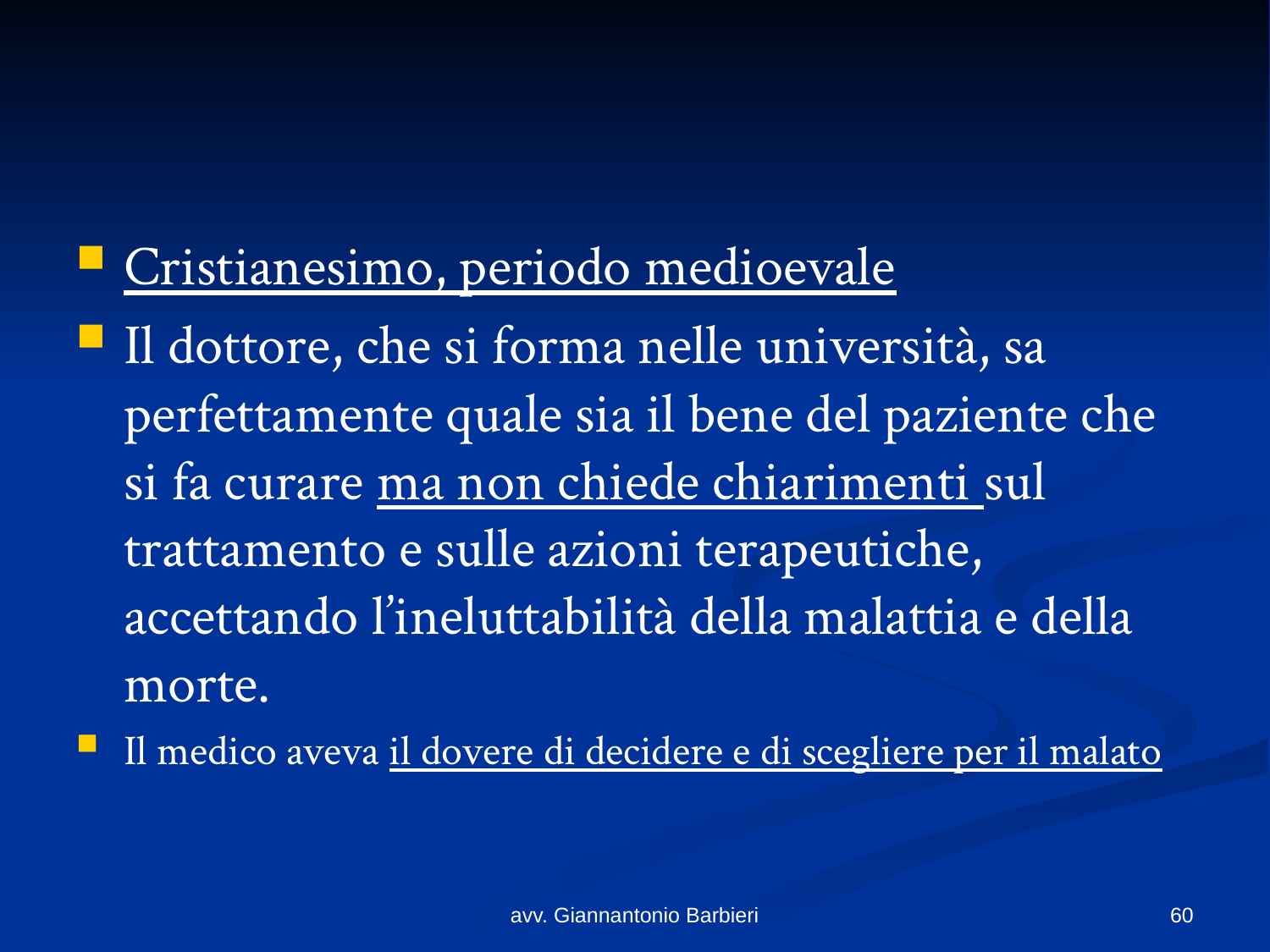

#
Cristianesimo, periodo medioevale
Il dottore, che si forma nelle università, sa perfettamente quale sia il bene del paziente che si fa curare ma non chiede chiarimenti sul trattamento e sulle azioni terapeutiche, accettando l’ineluttabilità della malattia e della morte.
Il medico aveva il dovere di decidere e di scegliere per il malato
avv. Giannantonio Barbieri
60